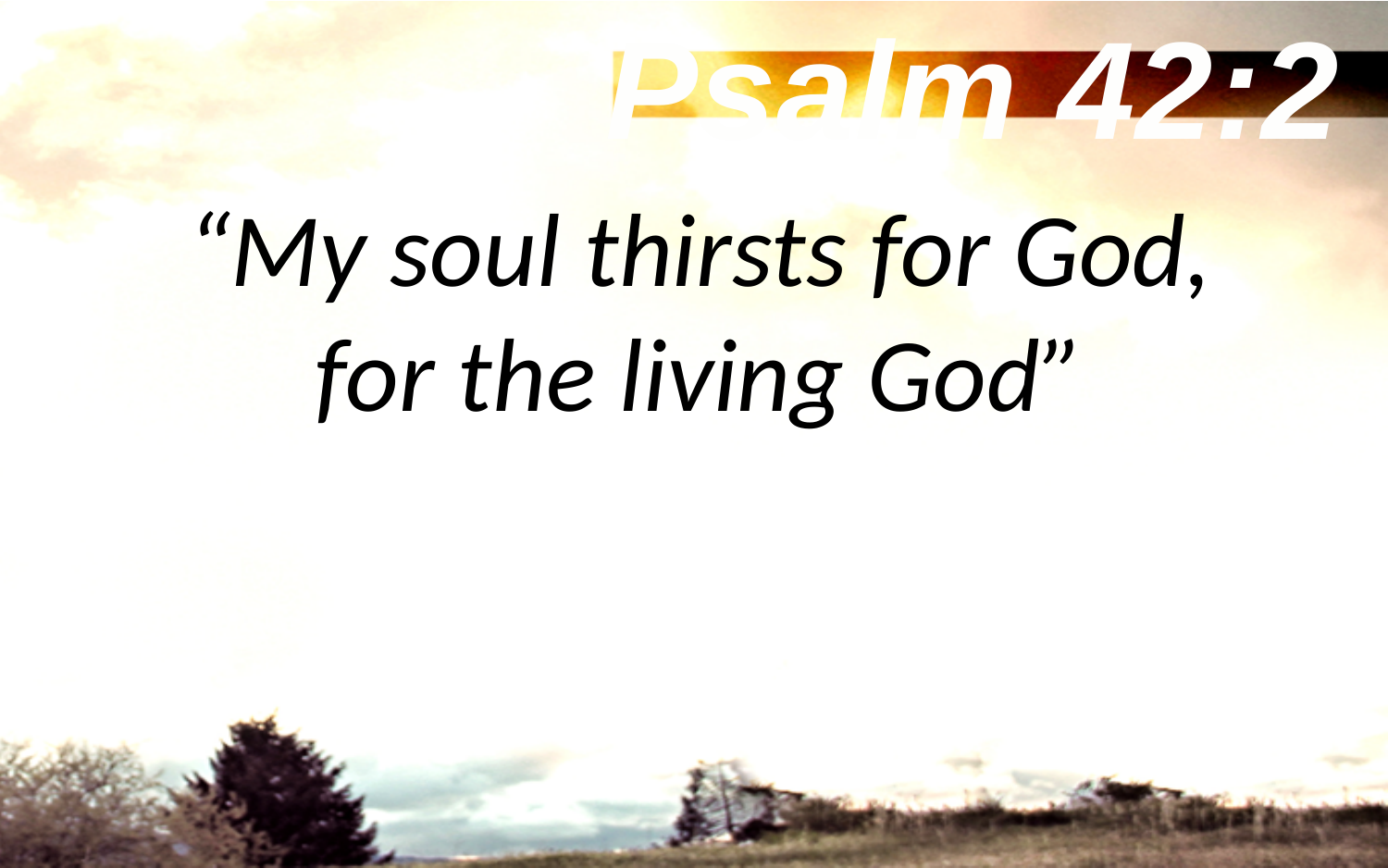

Psalm 42:2
“My soul thirsts for God, for the living God”